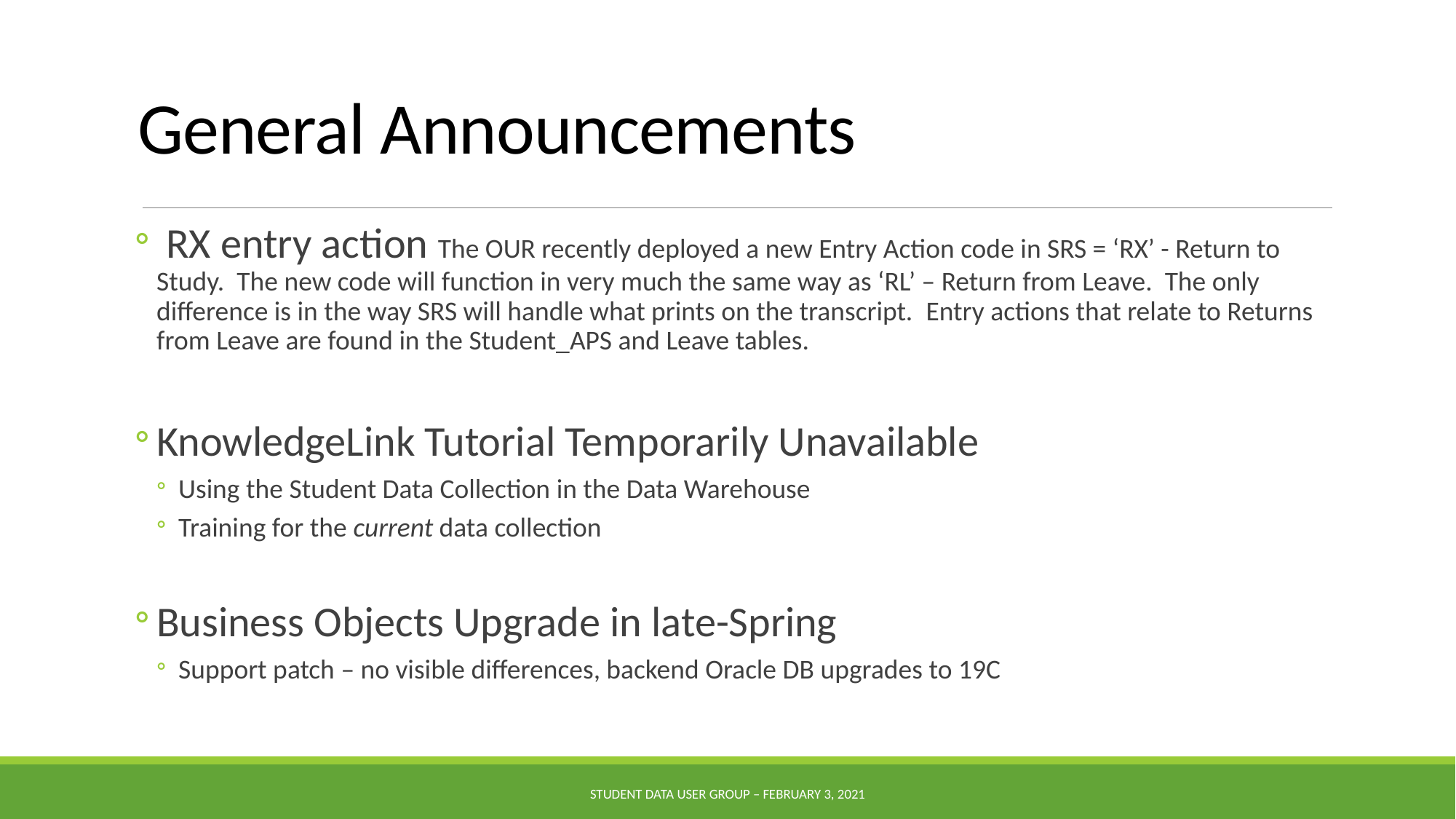

# General Announcements

 RX entry action The OUR recently deployed a new Entry Action code in SRS = ‘RX’ - Return to Study.  The new code will function in very much the same way as ‘RL’ – Return from Leave.  The only difference is in the way SRS will handle what prints on the transcript.  Entry actions that relate to Returns from Leave are found in the Student_APS and Leave tables.

KnowledgeLink Tutorial Temporarily Unavailable
Using the Student Data Collection in the Data Warehouse
Training for the current data collection

Business Objects Upgrade in late-Spring
Support patch – no visible differences, backend Oracle DB upgrades to 19C

Student Data User Group – February 3, 2021